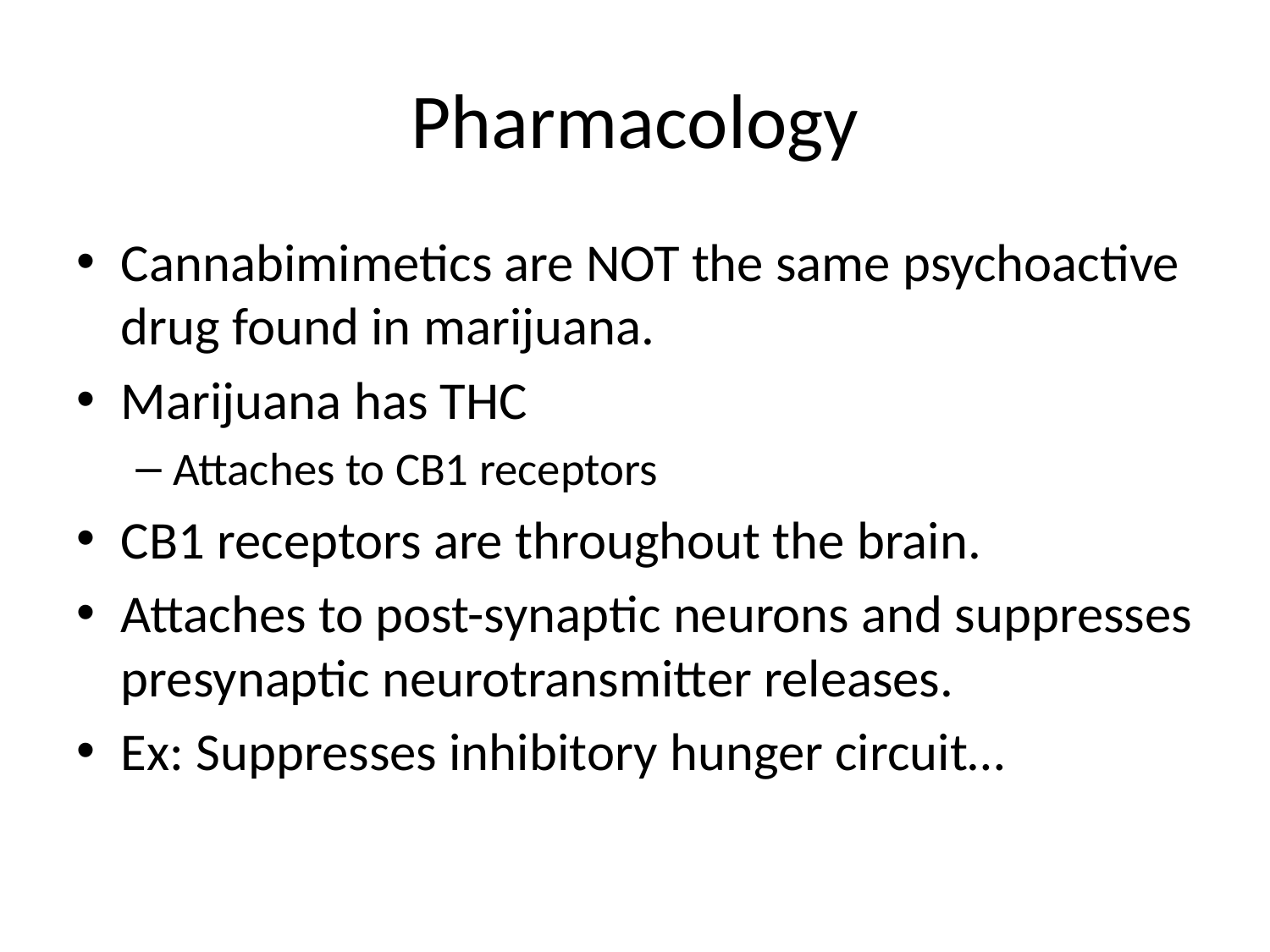

# Pharmacology
Cannabimimetics are NOT the same psychoactive drug found in marijuana.
Marijuana has THC
Attaches to CB1 receptors
CB1 receptors are throughout the brain.
Attaches to post-synaptic neurons and suppresses presynaptic neurotransmitter releases.
Ex: Suppresses inhibitory hunger circuit…